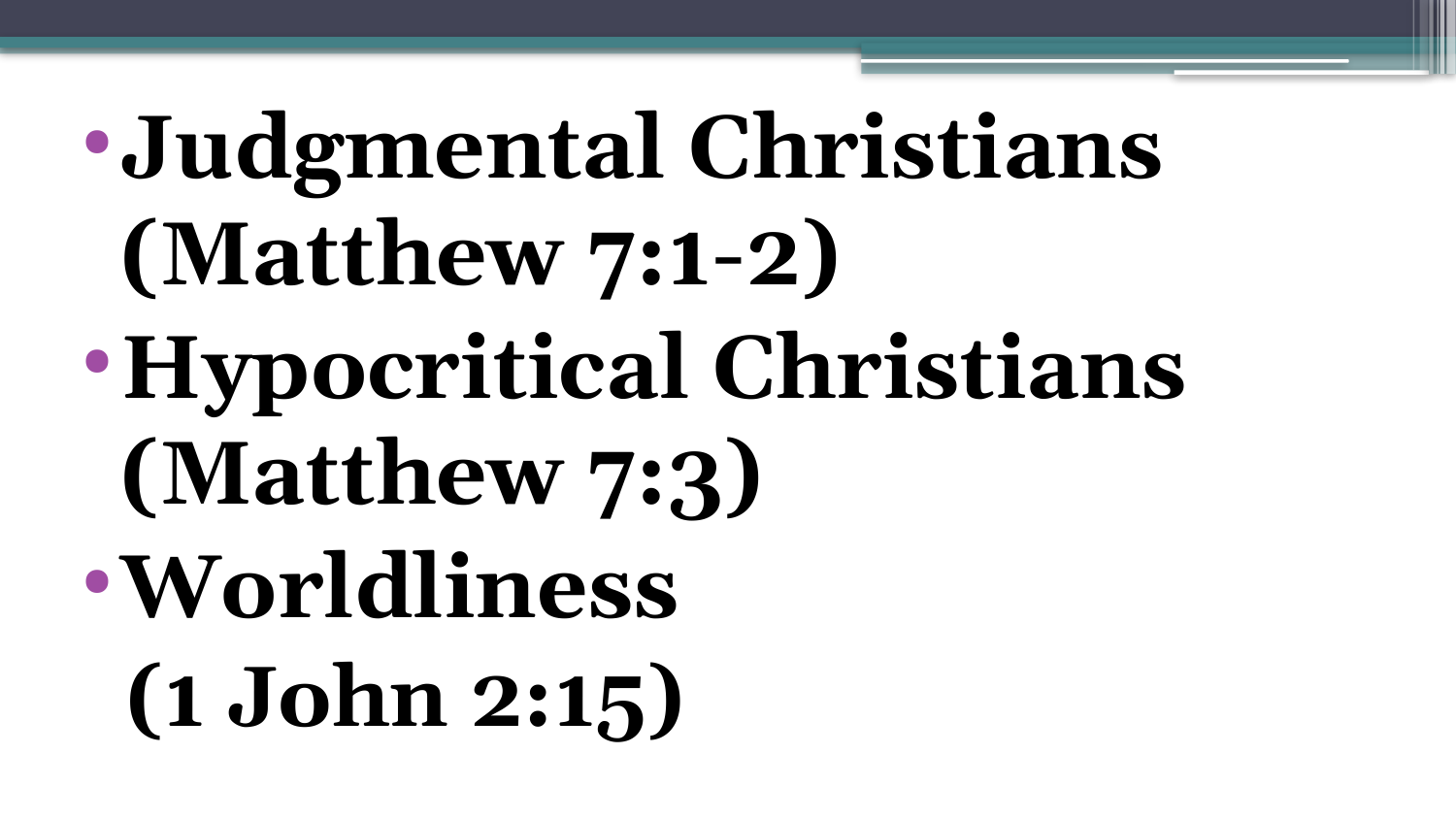

Judgmental Christians    (Matthew 7:1-2)
Hypocritical Christians   (Matthew 7:3)
Worldliness
(1 John 2:15)